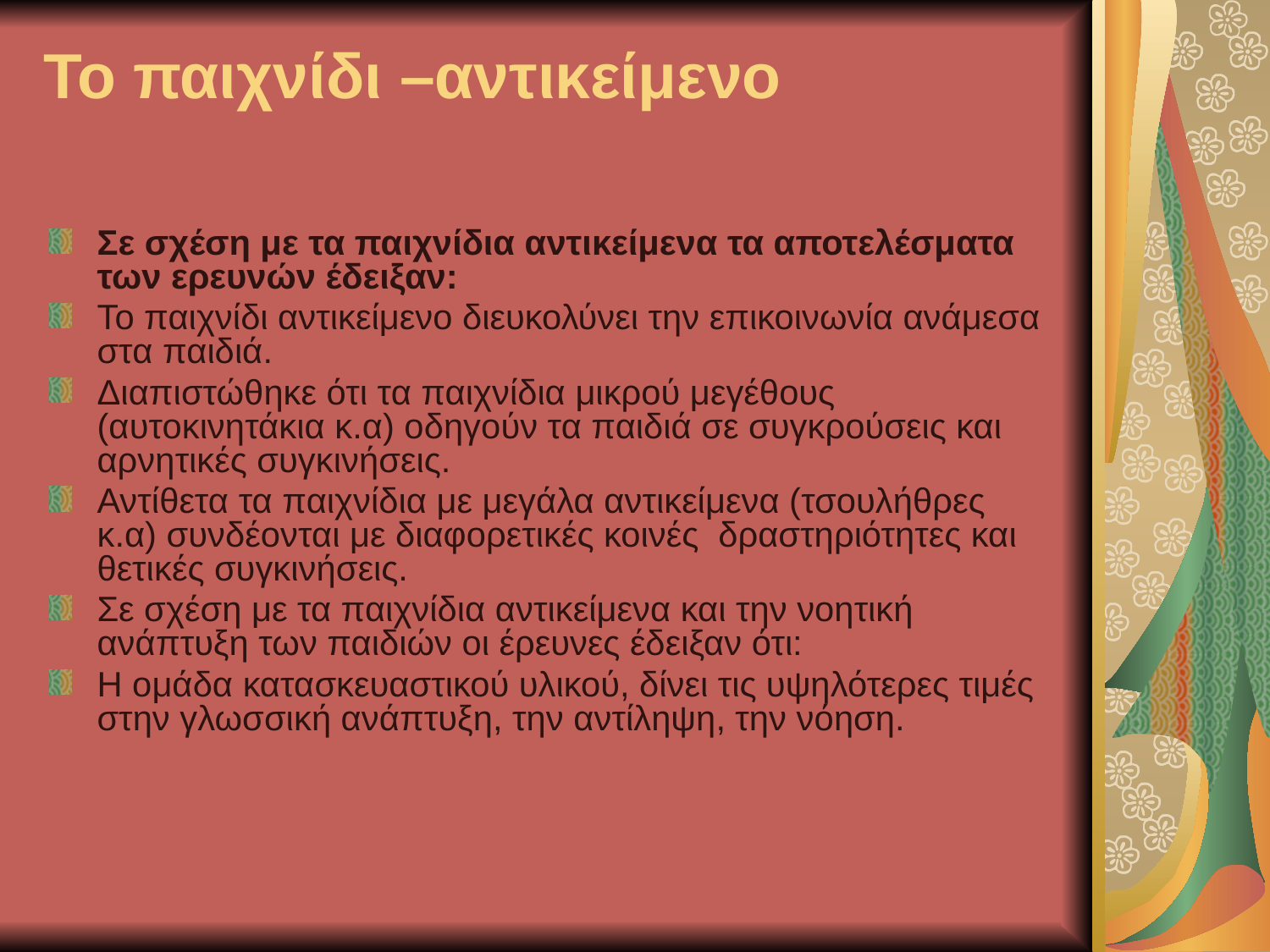

# Το παιχνίδι –αντικείμενο
Σε σχέση με τα παιχνίδια αντικείμενα τα αποτελέσματα των ερευνών έδειξαν:
Το παιχνίδι αντικείμενο διευκολύνει την επικοινωνία ανάμεσα στα παιδιά.
Διαπιστώθηκε ότι τα παιχνίδια μικρού μεγέθους (αυτοκινητάκια κ.α) οδηγούν τα παιδιά σε συγκρούσεις και αρνητικές συγκινήσεις.
Αντίθετα τα παιχνίδια με μεγάλα αντικείμενα (τσουλήθρες κ.α) συνδέονται με διαφορετικές κοινές  δραστηριότητες και θετικές συγκινήσεις.
Σε σχέση με τα παιχνίδια αντικείμενα και την νοητική ανάπτυξη των παιδιών οι έρευνες έδειξαν ότι:
Η ομάδα κατασκευαστικού υλικού, δίνει τις υψηλότερες τιμές στην γλωσσική ανάπτυξη, την αντίληψη, την νόηση.